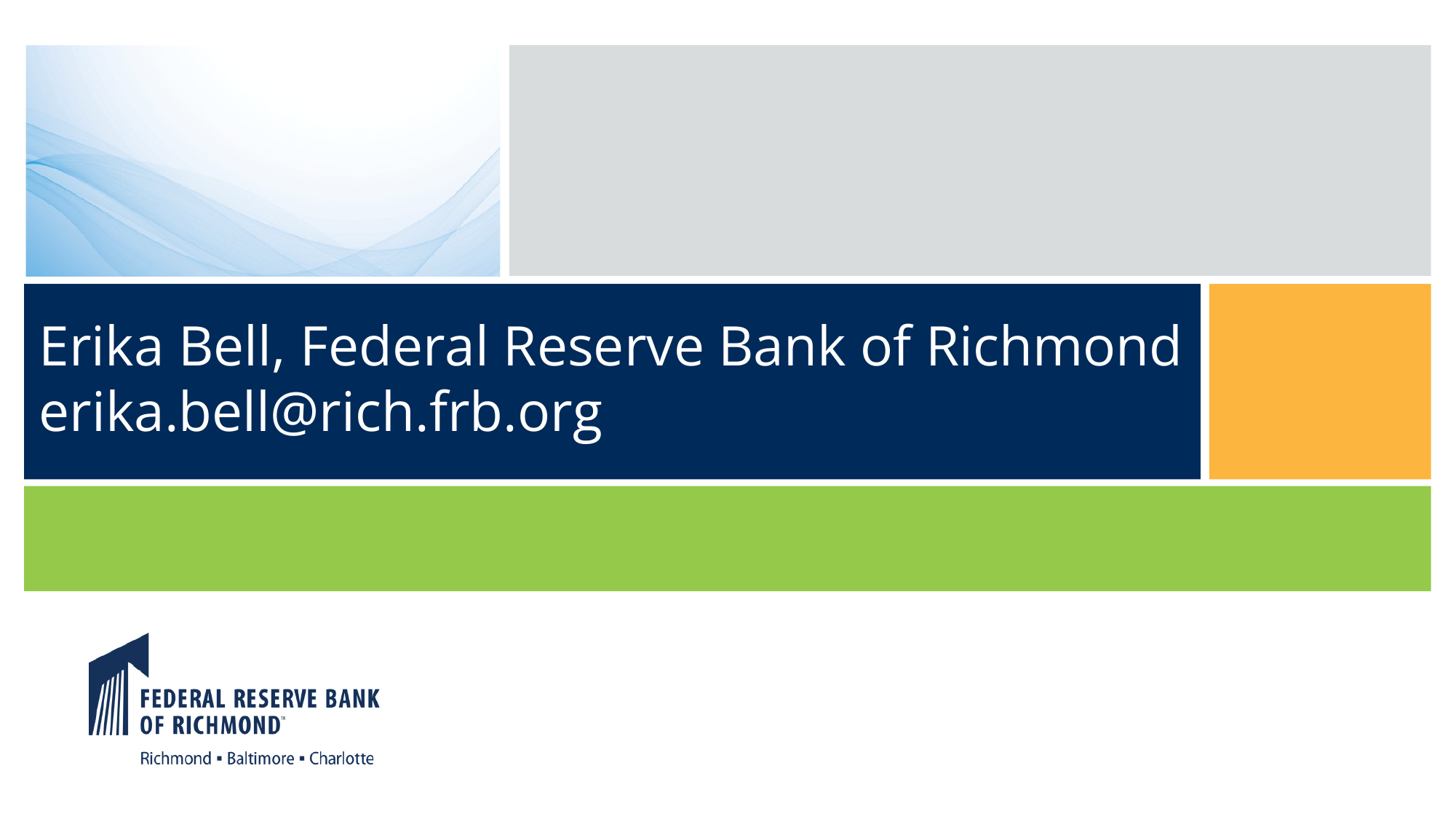

# Erika Bell, Federal Reserve Bank of Richmond erika.bell@rich.frb.org